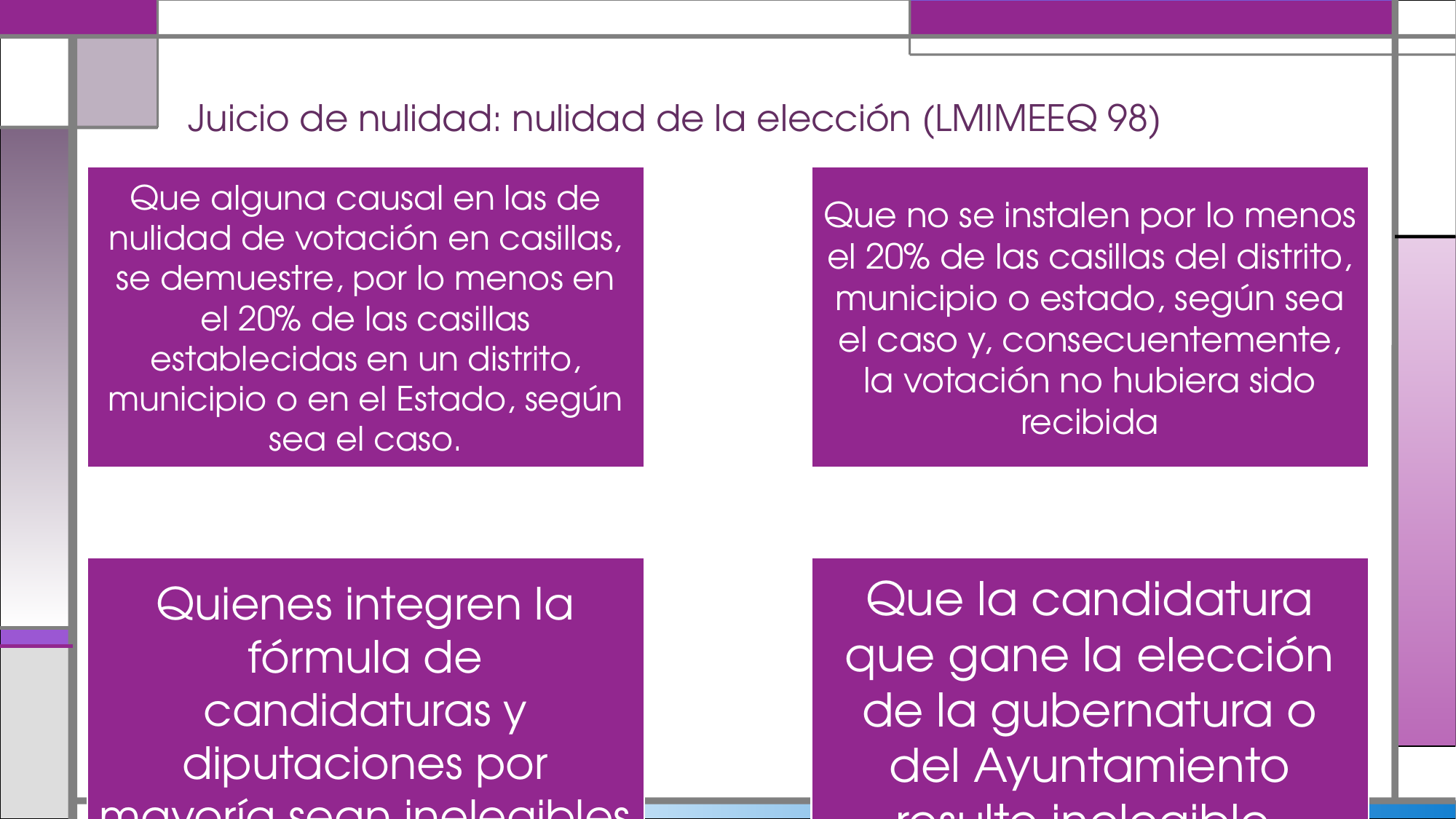

# Juicio de nulidad: nulidad de la elección (LMIMEEQ 98)
Que alguna causal en las de nulidad de votación en casillas, se demuestre, por lo menos en el 20% de las casillas establecidas en un distrito, municipio o en el Estado, según sea el caso.
Que no se instalen por lo menos el 20% de las casillas del distrito, municipio o estado, según sea el caso y, consecuentemente, la votación no hubiera sido recibida